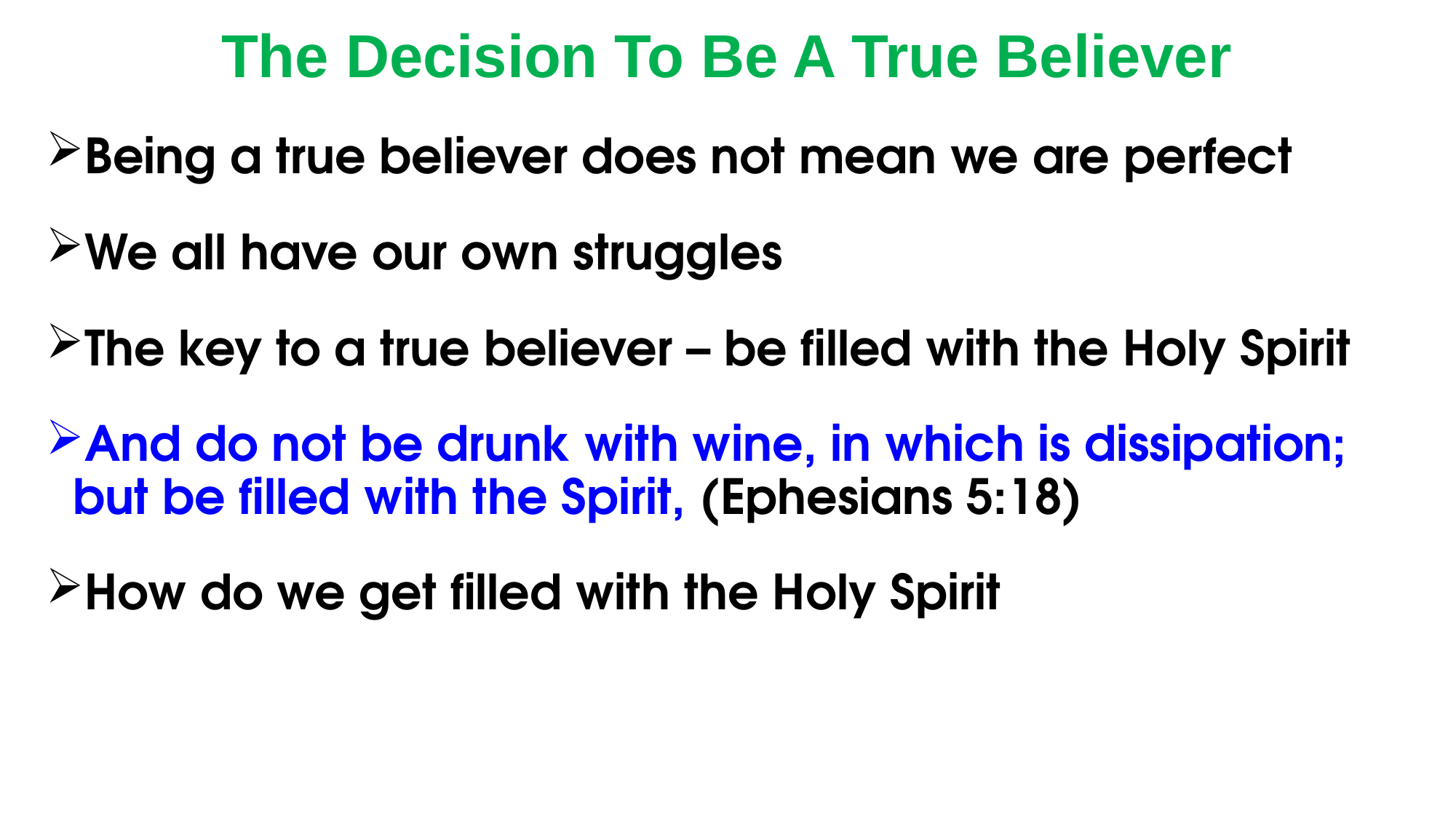

# The Decision To Be A True Believer
Being a true believer does not mean we are perfect

We all have our own struggles

The key to a true believer – be filled with the Holy Spirit

And do not be drunk with wine, in which is dissipation; but be filled with the Spirit, (Ephesians 5:18)

How do we get filled with the Holy Spirit